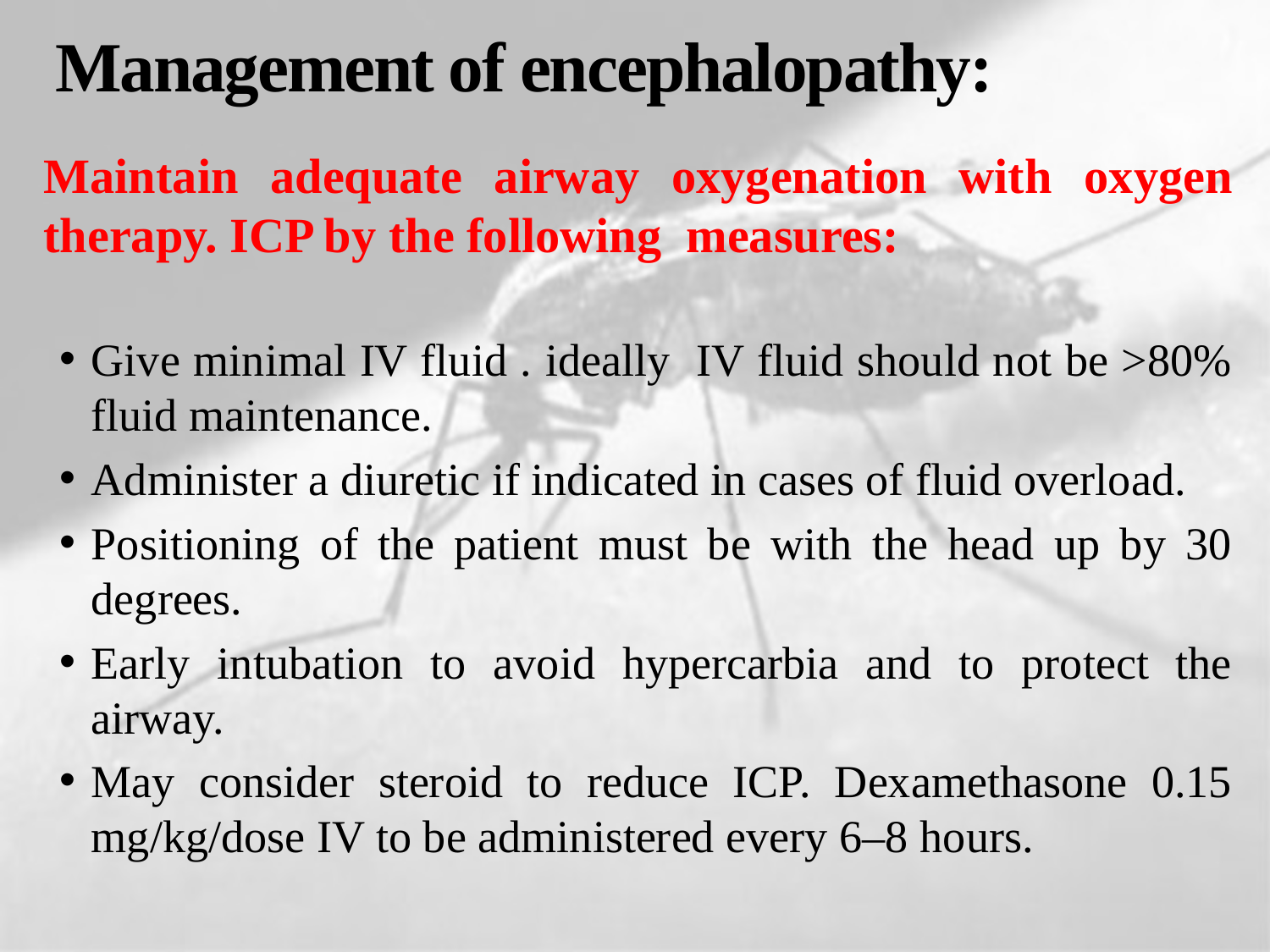

# Management of encephalopathy:
Maintain adequate airway oxygenation with oxygen therapy. ICP by the following  measures:

Give minimal IV fluid . ideally  IV fluid should not be >80% fluid maintenance.
Administer a diuretic if indicated in cases of fluid overload.
Positioning of the patient must be with the head up by 30 degrees.
Early intubation to avoid hypercarbia and to protect the airway.
May consider steroid to reduce ICP. Dexamethasone 0.15 mg/kg/dose IV to be administered every 6–8 hours.